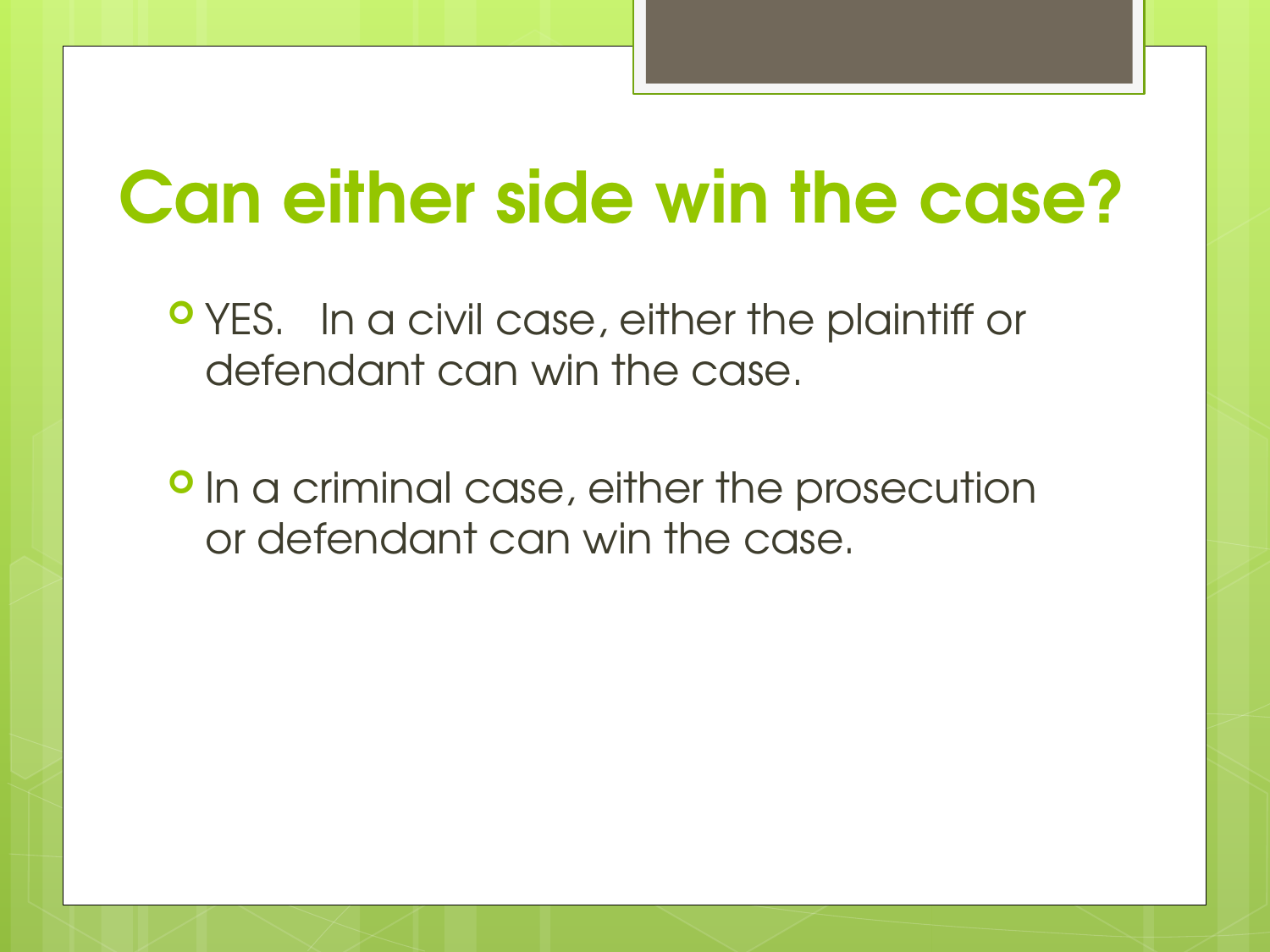

# Can either side win the case?
YES.   In a civil case, either the plaintiff or defendant can win the case.

In a criminal case, either the prosecution or defendant can win the case.